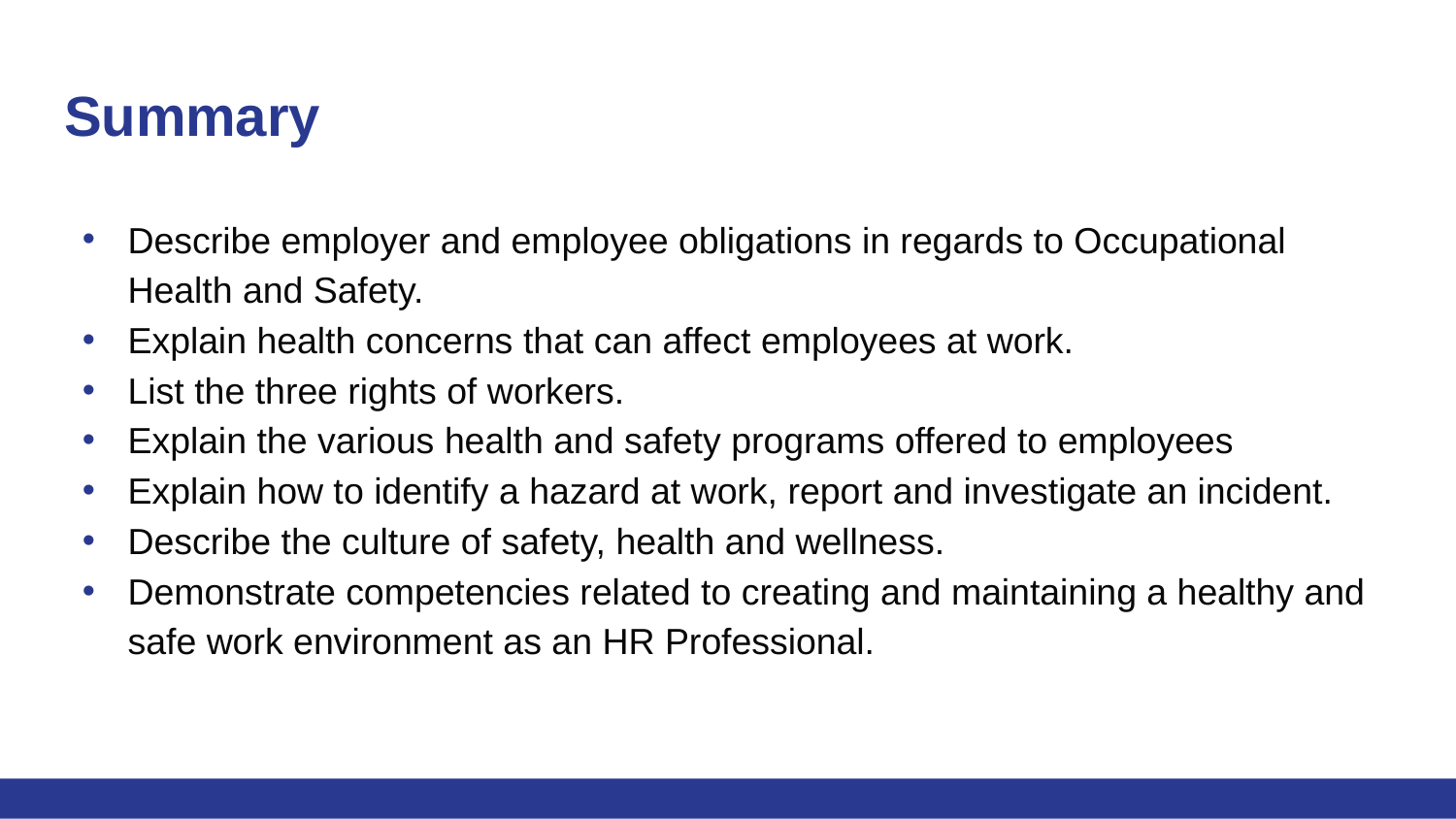

# Summary
Describe employer and employee obligations in regards to Occupational Health and Safety.
Explain health concerns that can affect employees at work.
List the three rights of workers.
Explain the various health and safety programs offered to employees
Explain how to identify a hazard at work, report and investigate an incident.
Describe the culture of safety, health and wellness.
Demonstrate competencies related to creating and maintaining a healthy and safe work environment as an HR Professional.